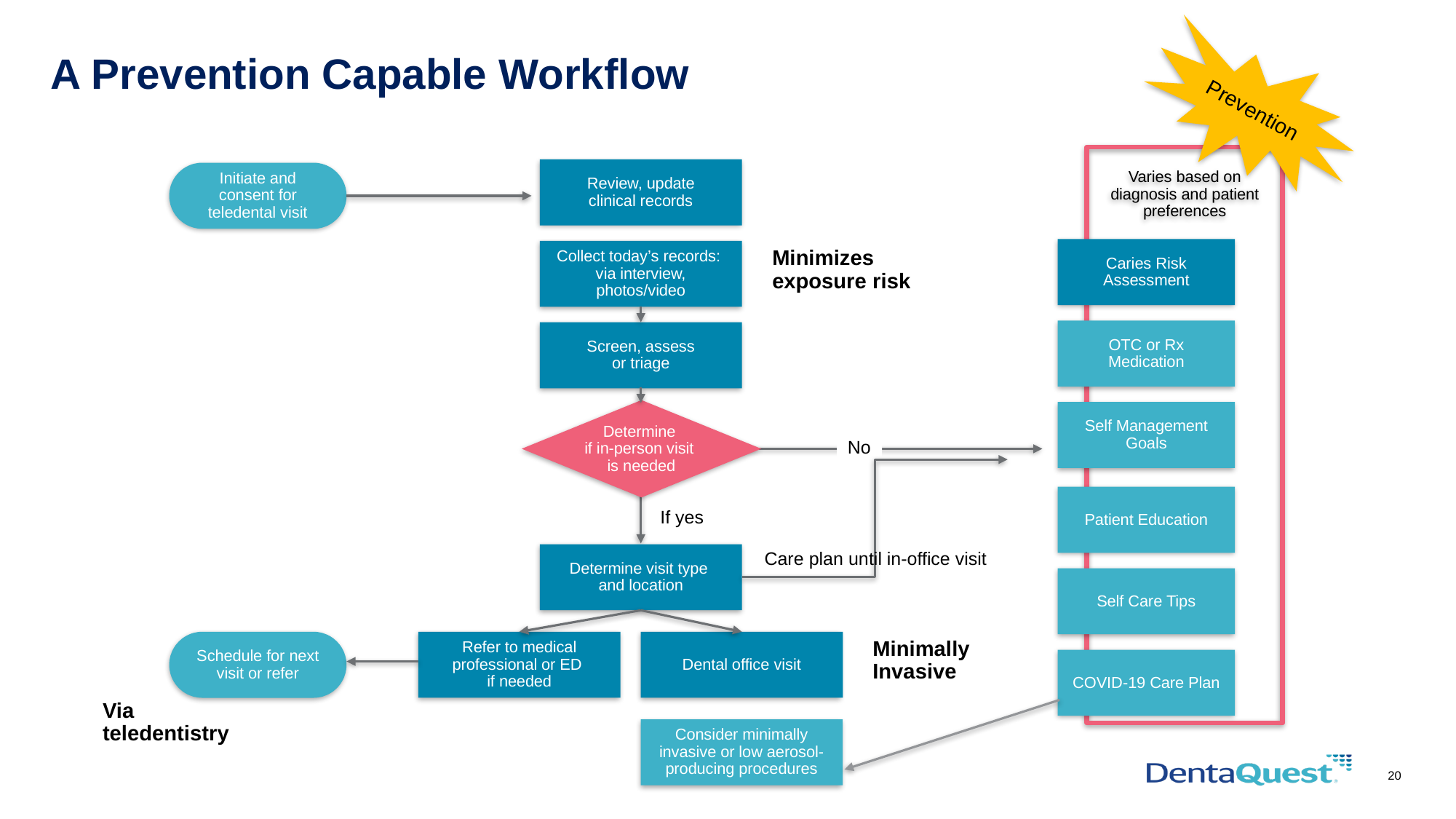

A Prevention Capable Workflow
Prevention
Varies based on diagnosis and patient preferences
Review, update
clinical records
Initiate and consent for teledental visit
Caries Risk Assessment
Collect today’s records:
via interview, photos/video
Minimizes exposure risk
OTC or Rx Medication
Screen, assess
or triage
Determine
if in-person visit
is needed
Self Management Goals
No
Patient Education
If yes
Care plan until in-office visit
Determine visit type
and location
Self Care Tips
Schedule for next visit or refer
Refer to medical professional or ED
if needed
Dental office visit
Minimally Invasive
COVID-19 Care Plan
Via teledentistry
Consider minimally invasive or low aerosol-producing procedures